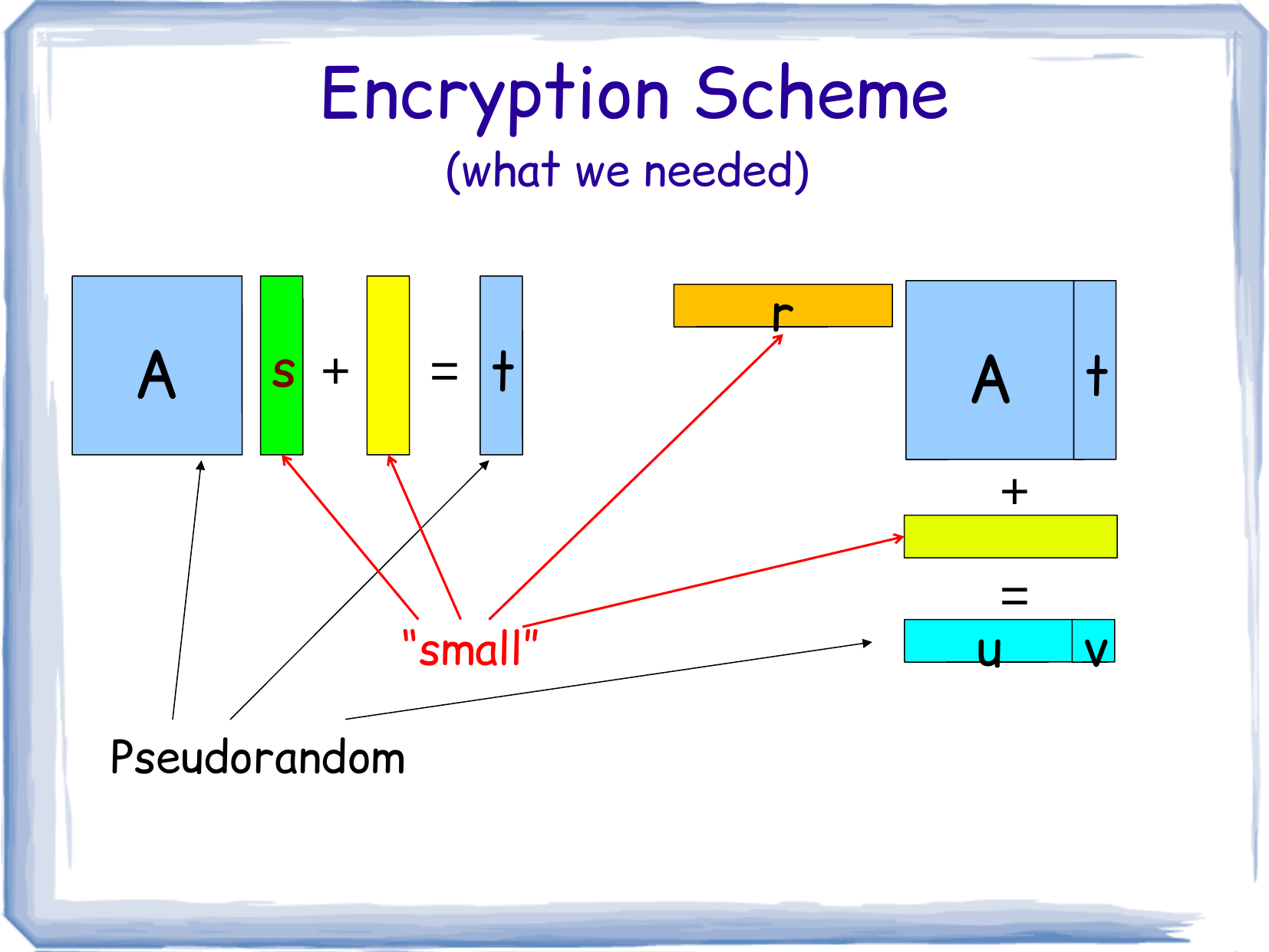

# Encryption Scheme (what we needed)
A

s

t
A
t
r
+
=
+

=
“small”
u
v

Pseudorandom